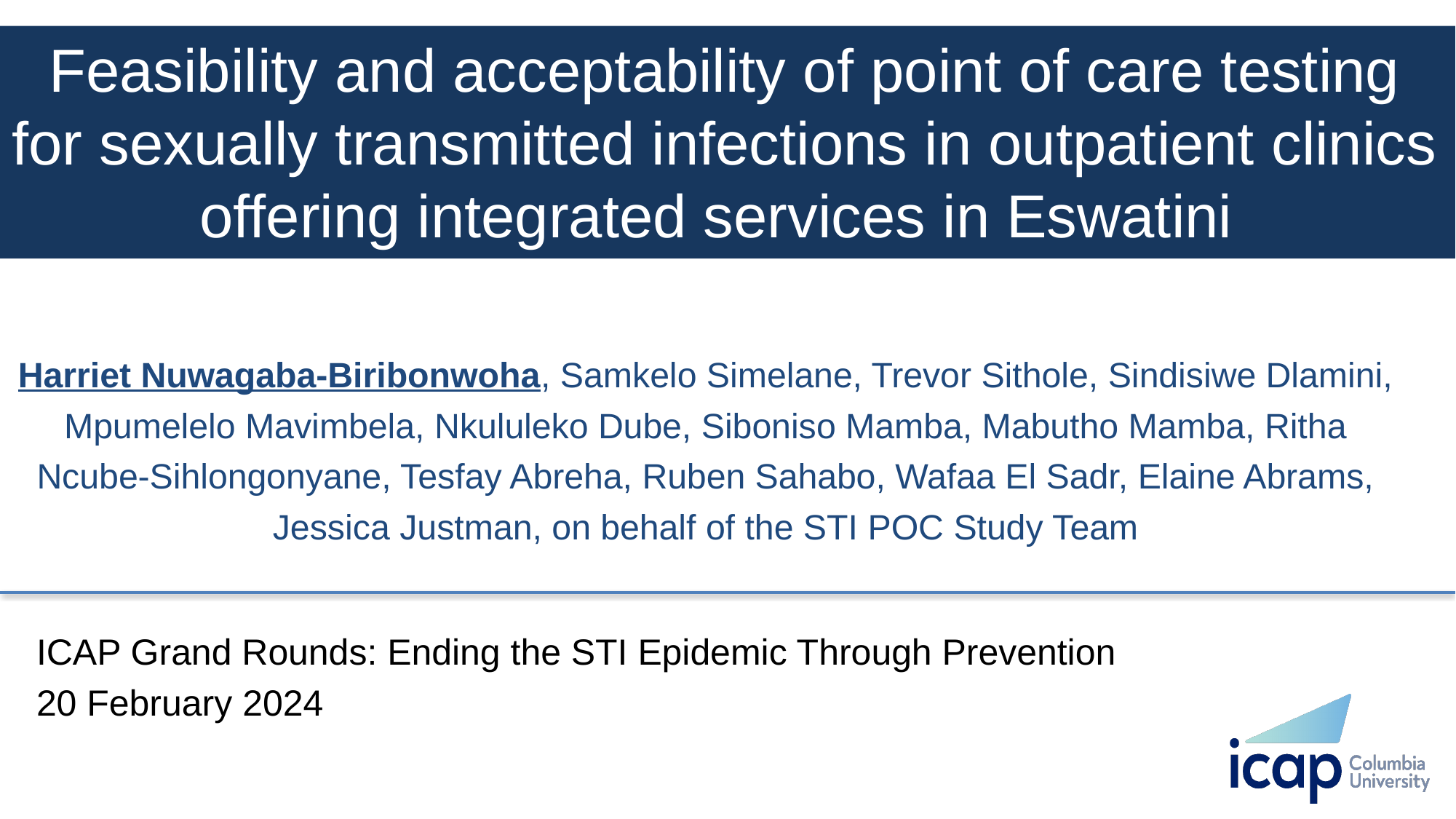

Feasibility and acceptability of point of care testing for sexually transmitted infections in outpatient clinics offering integrated services in Eswatini
Harriet Nuwagaba-Biribonwoha, Samkelo Simelane, Trevor Sithole, Sindisiwe Dlamini, Mpumelelo Mavimbela, Nkululeko Dube, Siboniso Mamba, Mabutho Mamba, Ritha Ncube-Sihlongonyane, Tesfay Abreha, Ruben Sahabo, Wafaa El Sadr, Elaine Abrams, Jessica Justman, on behalf of the STI POC Study Team
ICAP Grand Rounds: Ending the STI Epidemic Through Prevention
20 February 2024